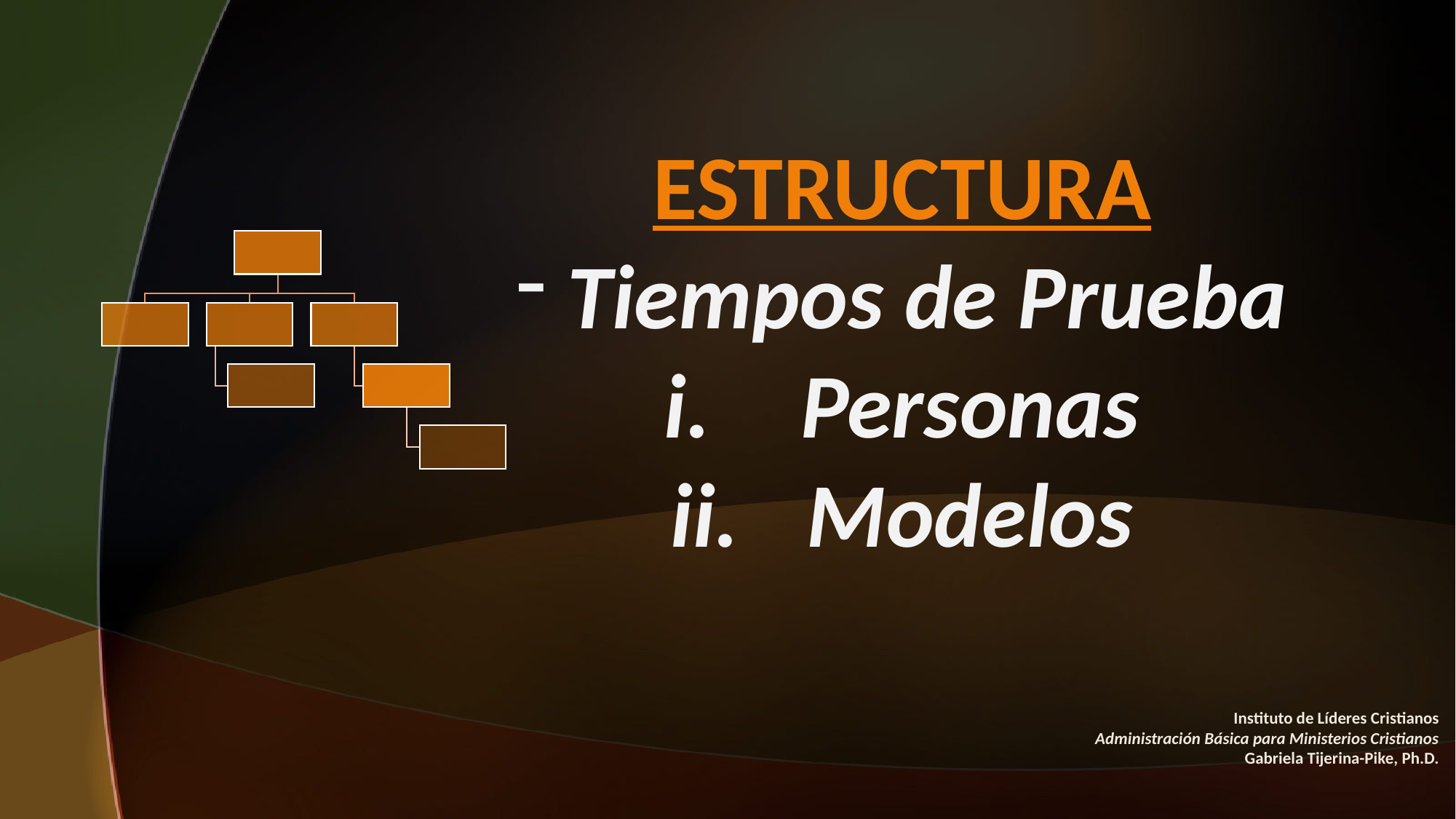

ESTRUCTURA
 Tiempos de Prueba
Personas
Modelos

Instituto de Líderes Cristianos
Administración Básica para Ministerios Cristianos
Gabriela Tijerina-Pike, Ph.D.